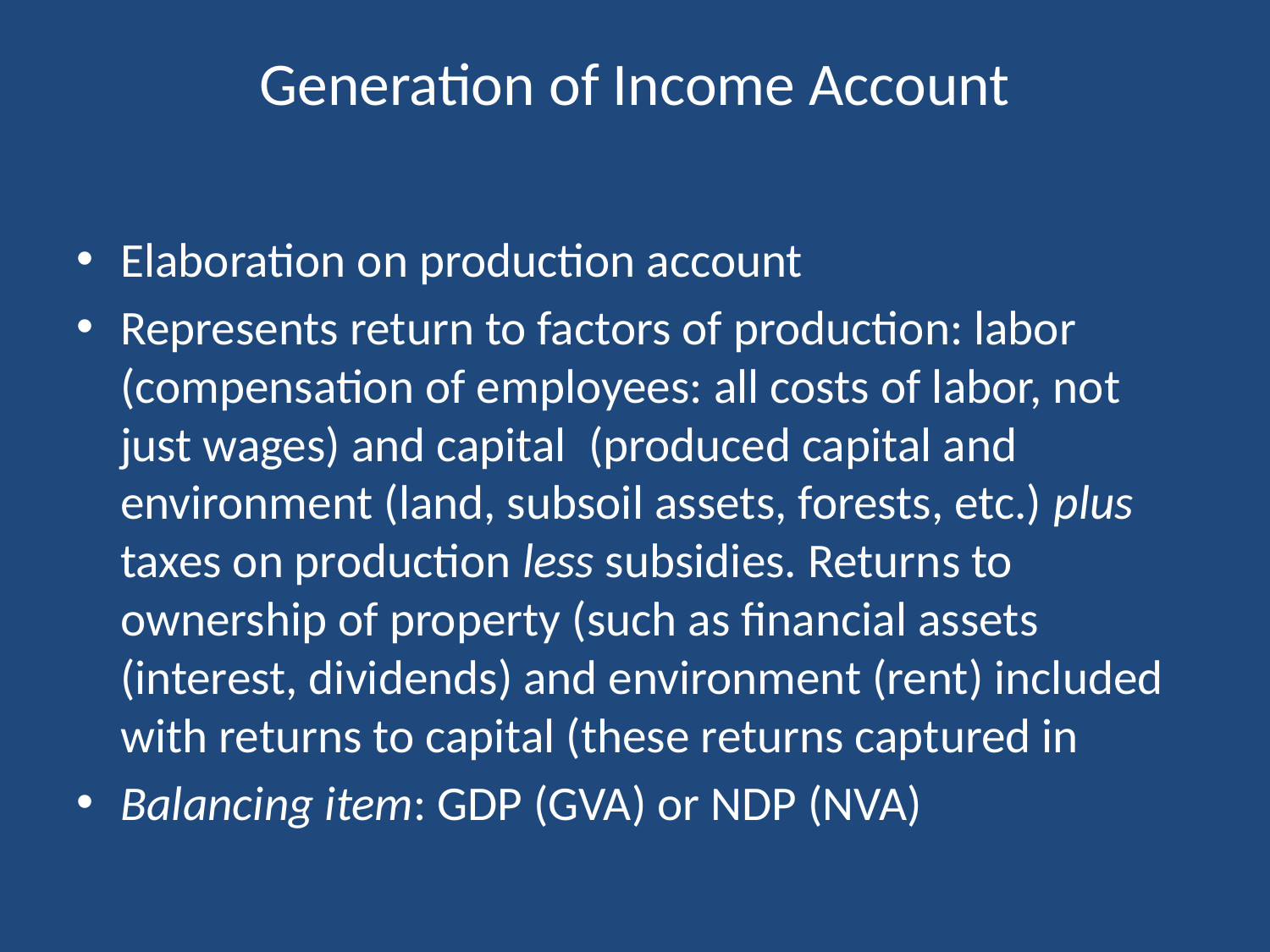

# Generation of Income Account
Elaboration on production account
Represents return to factors of production: labor (compensation of employees: all costs of labor, not just wages) and capital  (produced capital and environment (land, subsoil assets, forests, etc.) plus  taxes on production less subsidies. Returns to ownership of property (such as financial assets (interest, dividends) and environment (rent) included with returns to capital (these returns captured in
Balancing item: GDP (GVA) or NDP (NVA)